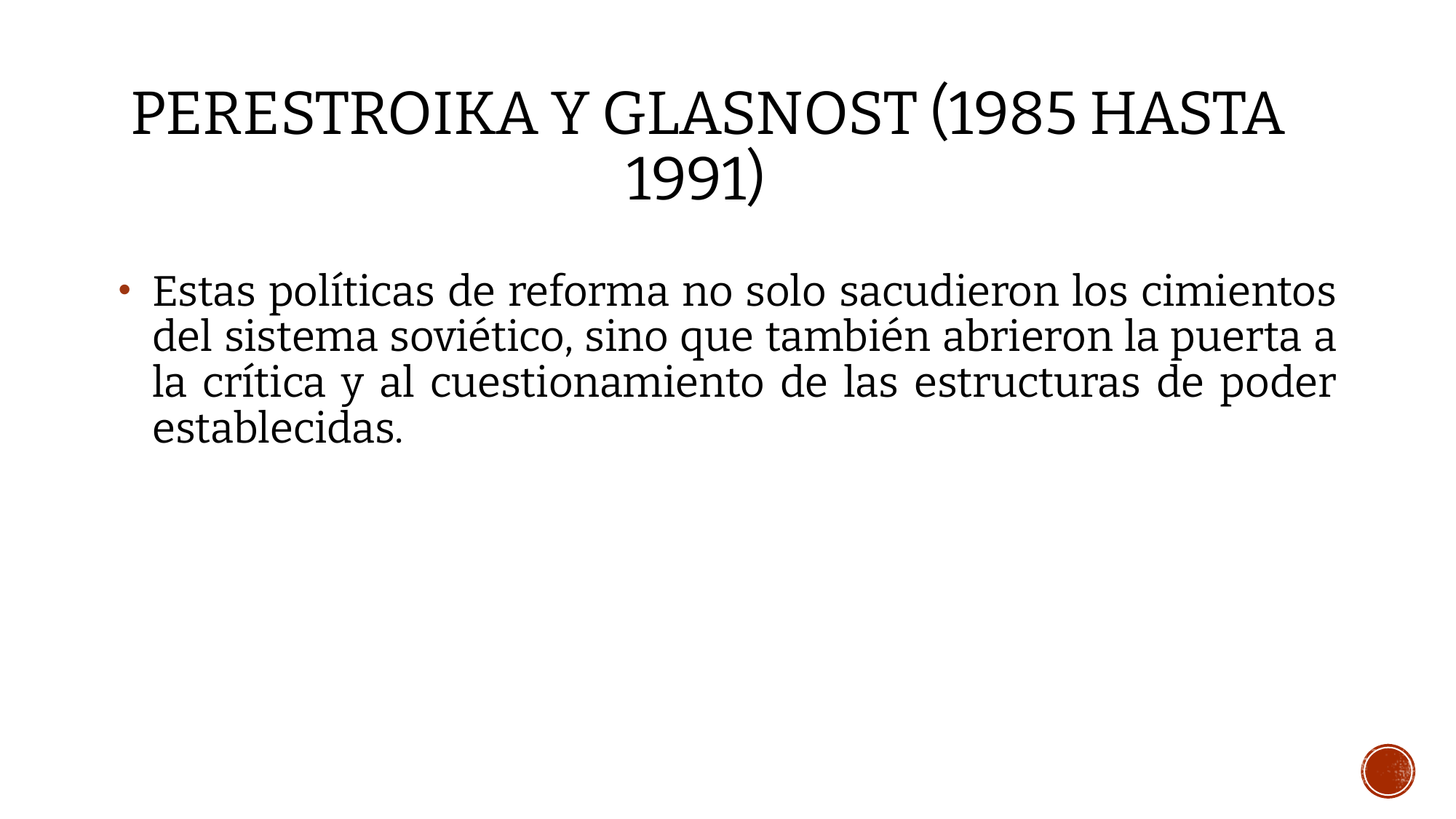

# Perestroika y Glasnost (1985 hasta 1991)
Estas políticas de reforma no solo sacudieron los cimientos del sistema soviético, sino que también abrieron la puerta a la crítica y al cuestionamiento de las estructuras de poder establecidas.